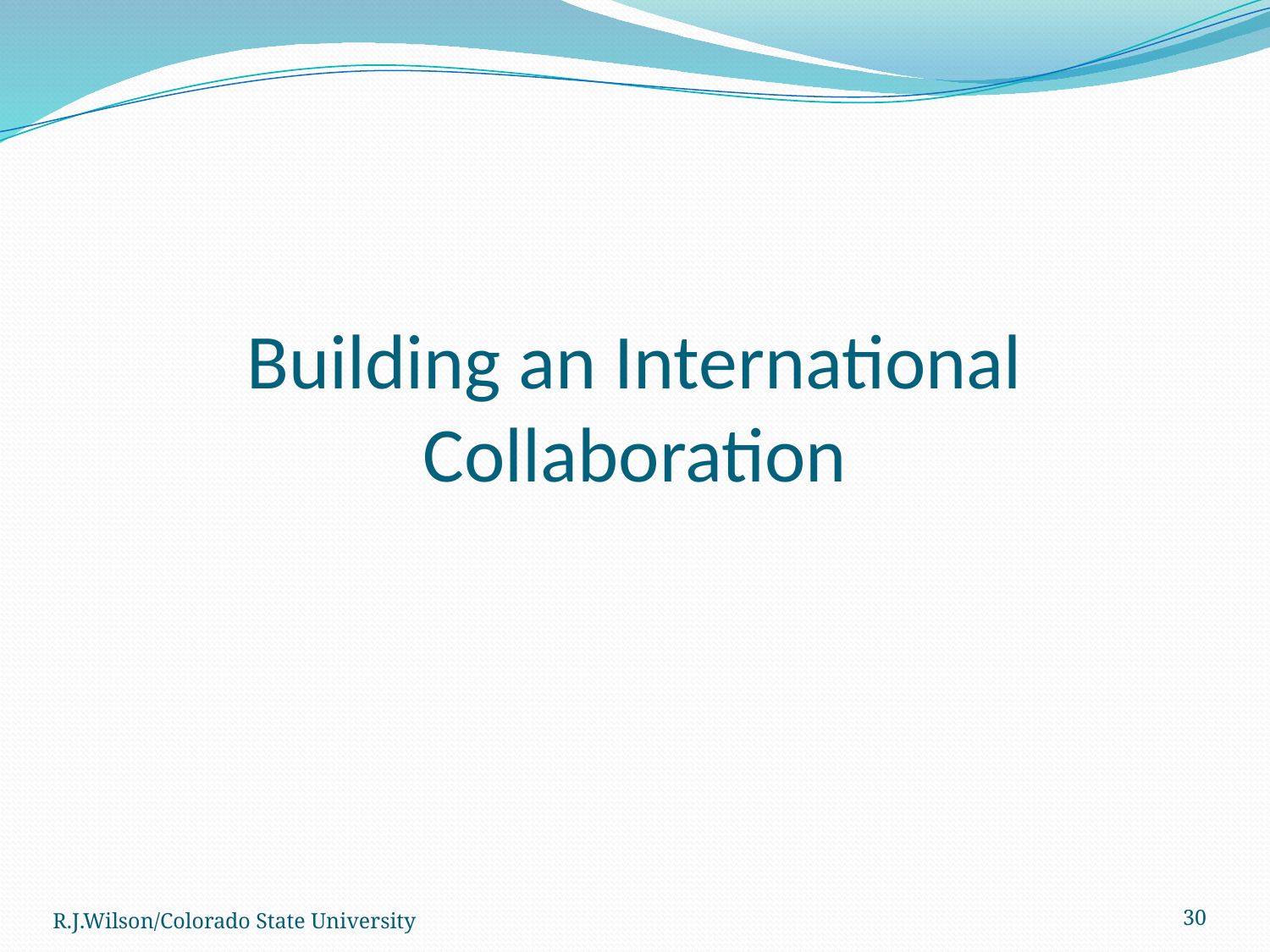

# Building an International Collaboration
R.J.Wilson/Colorado State University
30